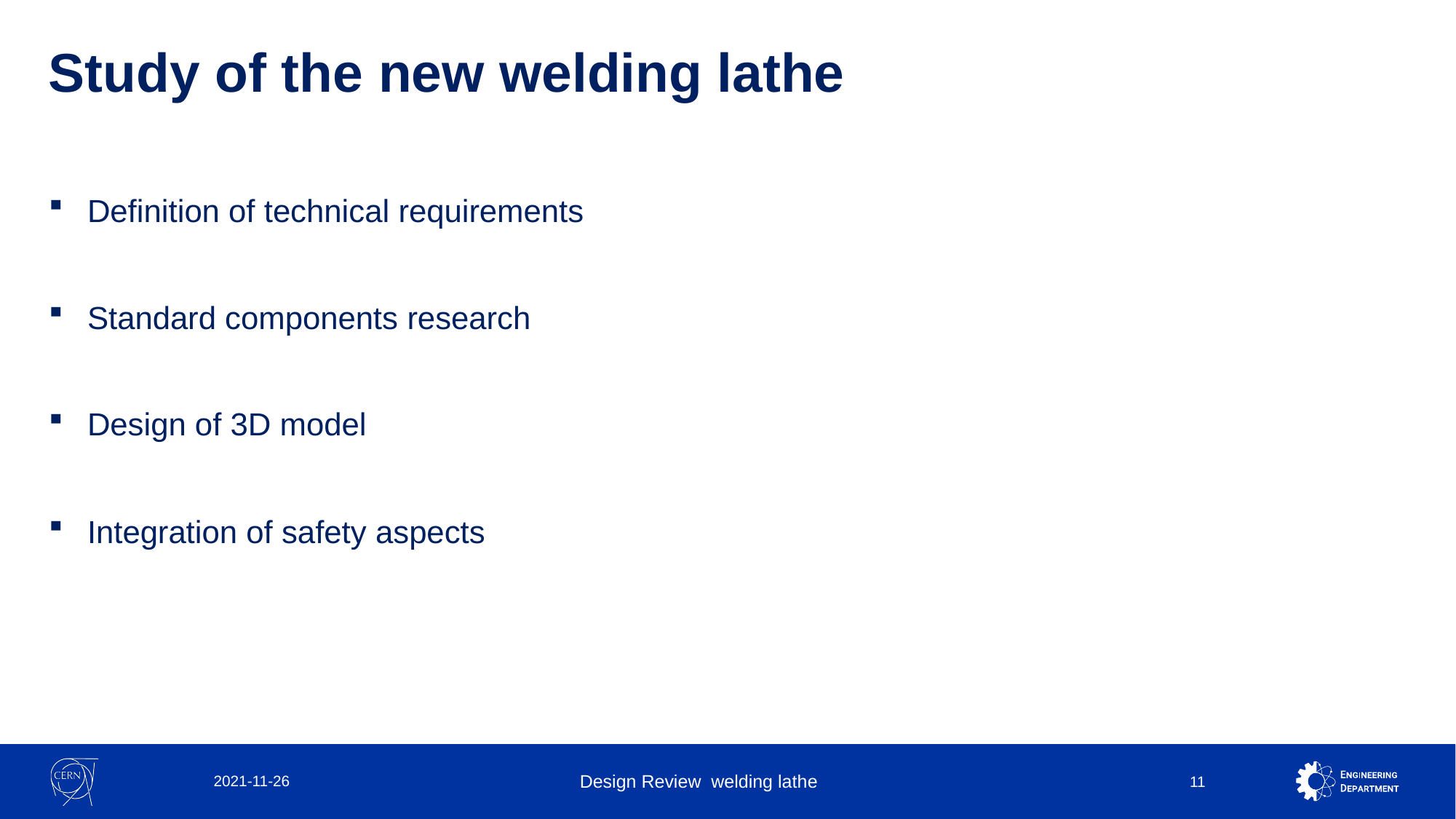

# Study of the new welding lathe
Definition of technical requirements

Standard components research

Design of 3D model

Integration of safety aspects

2021-11-26
Design Review  welding lathe
11